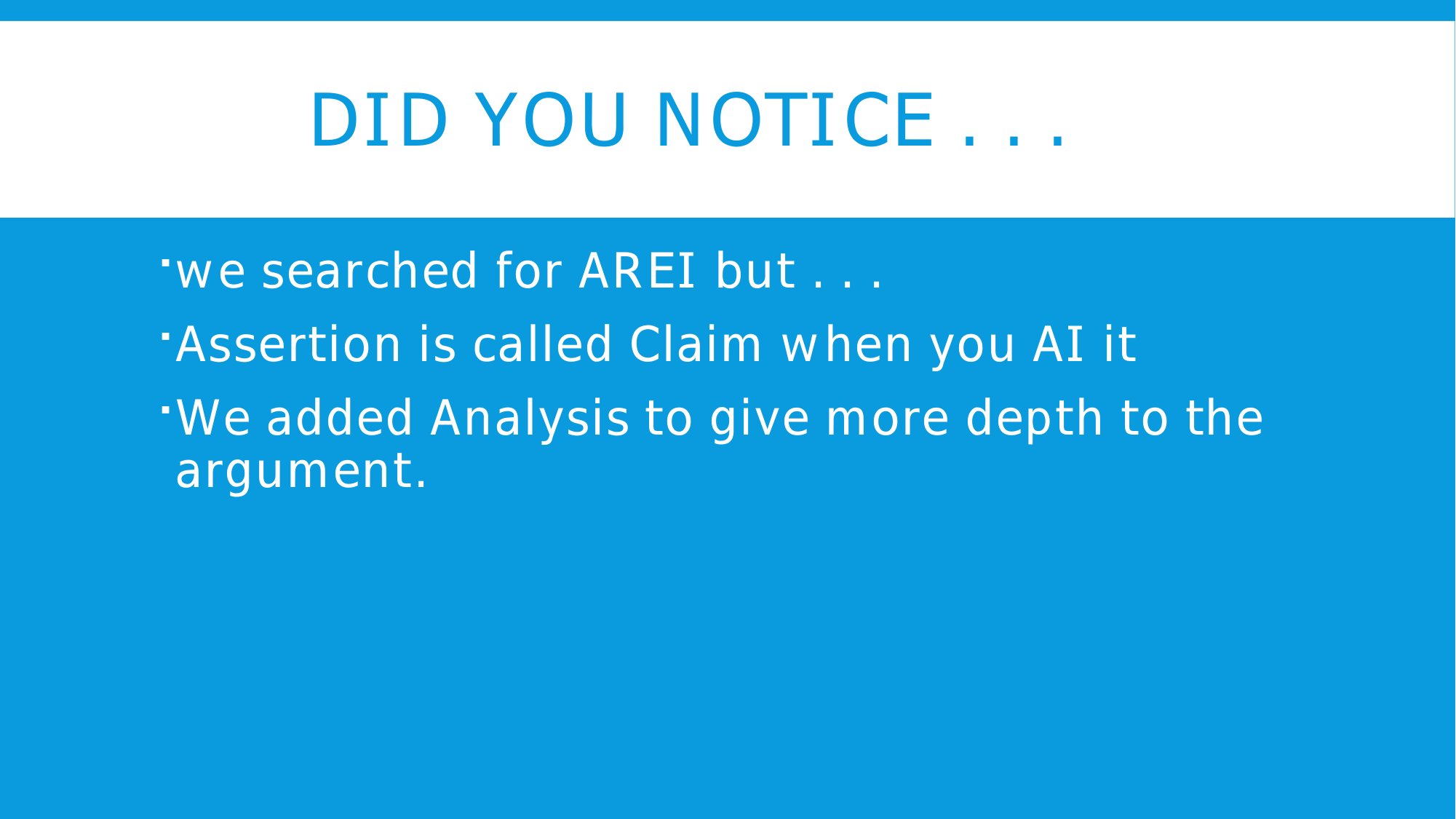

# DID YOU NOTICE . . .
we searched for AREI but . . .
Assertion is called Claim when you AI it
We added Analysis to give more depth to the argument.